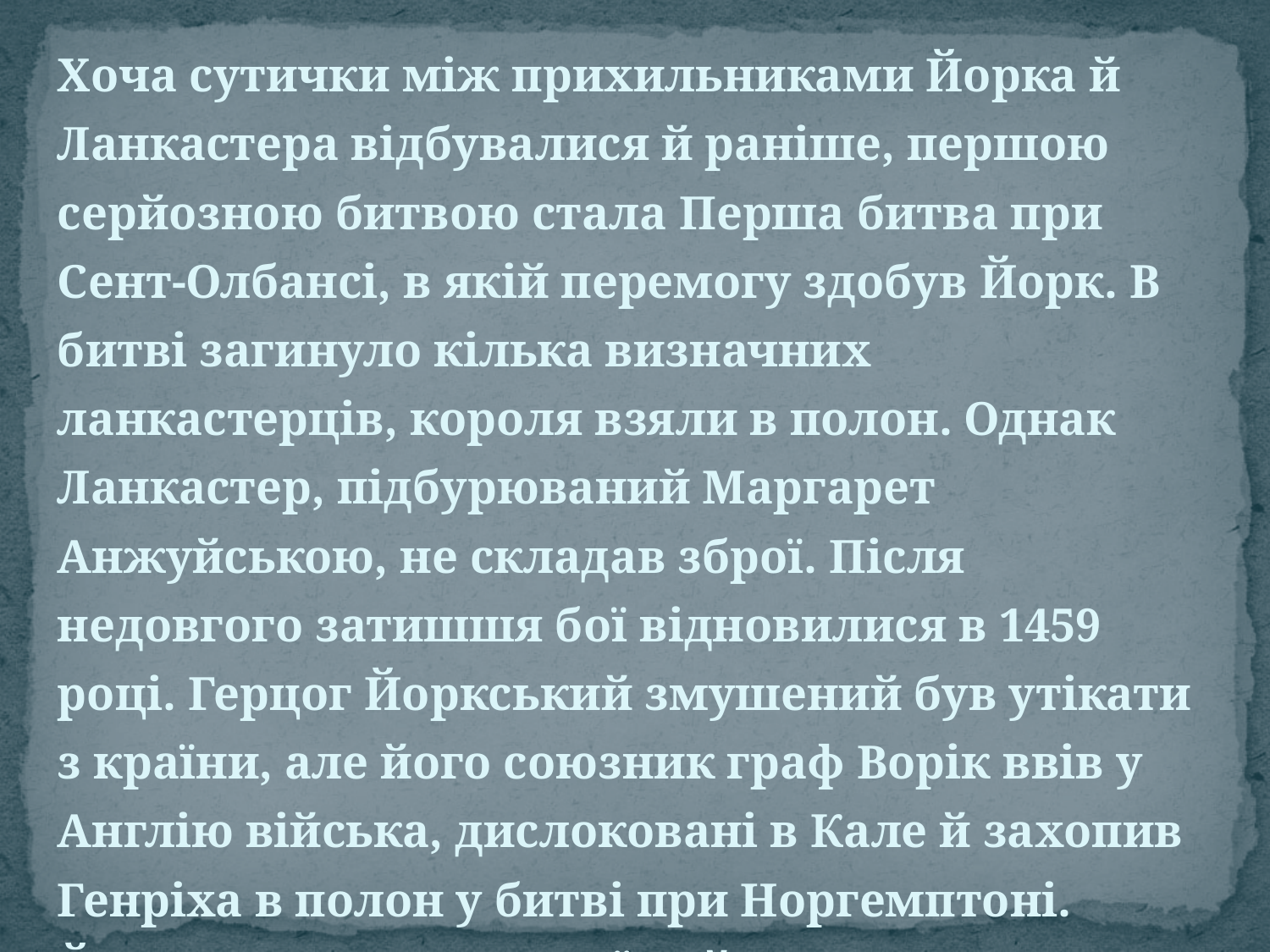

Хоча сутички між прихильниками Йорка й Ланкастера відбувалися й раніше, першою серйозною битвою стала Перша битва при Сент-Олбансі, в якій перемогу здобув Йорк. В битві загинуло кілька визначних ланкастерців, короля взяли в полон. Однак Ланкастер, підбурюваний Маргарет Анжуйською, не складав зброї. Після недовгого затишшя бої відновилися в 1459 році. Герцог Йоркський змушений був утікати з країни, але його союзник граф Ворік ввів у Англію війська, дислоковані в Кале й захопив Генріха в полон у битві при Норгемптоні. Йорк повернувся в країну й став протектором Англії.